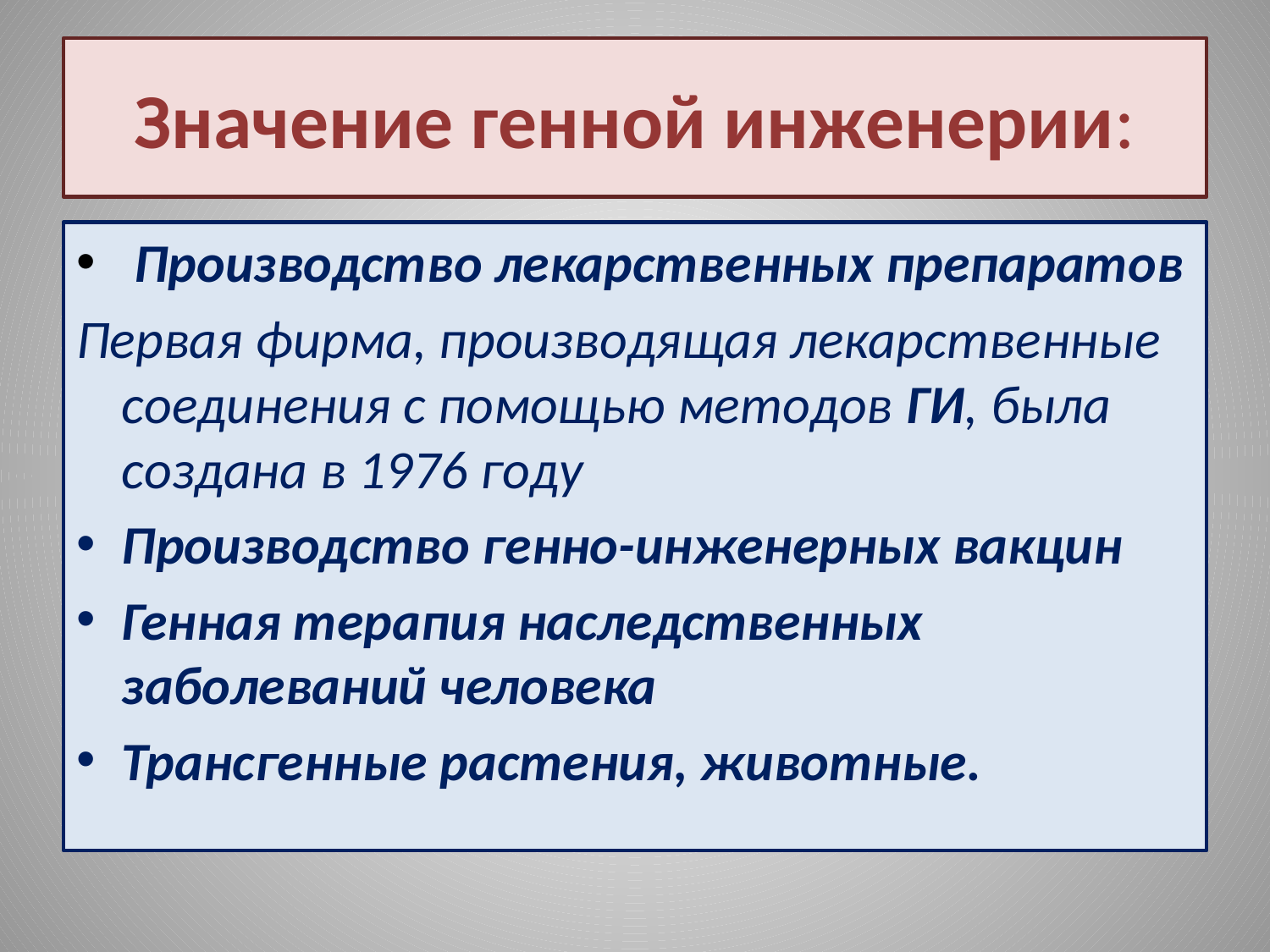

# Значение генной инженерии:
 Производство лекарственных препаратов
Первая фирма, производящая лекарственные соединения с помощью методов ГИ, была создана в 1976 году
Производство генно-инженерных вакцин
Генная терапия наследственных заболеваний человека
Трансгенные растения, животные.